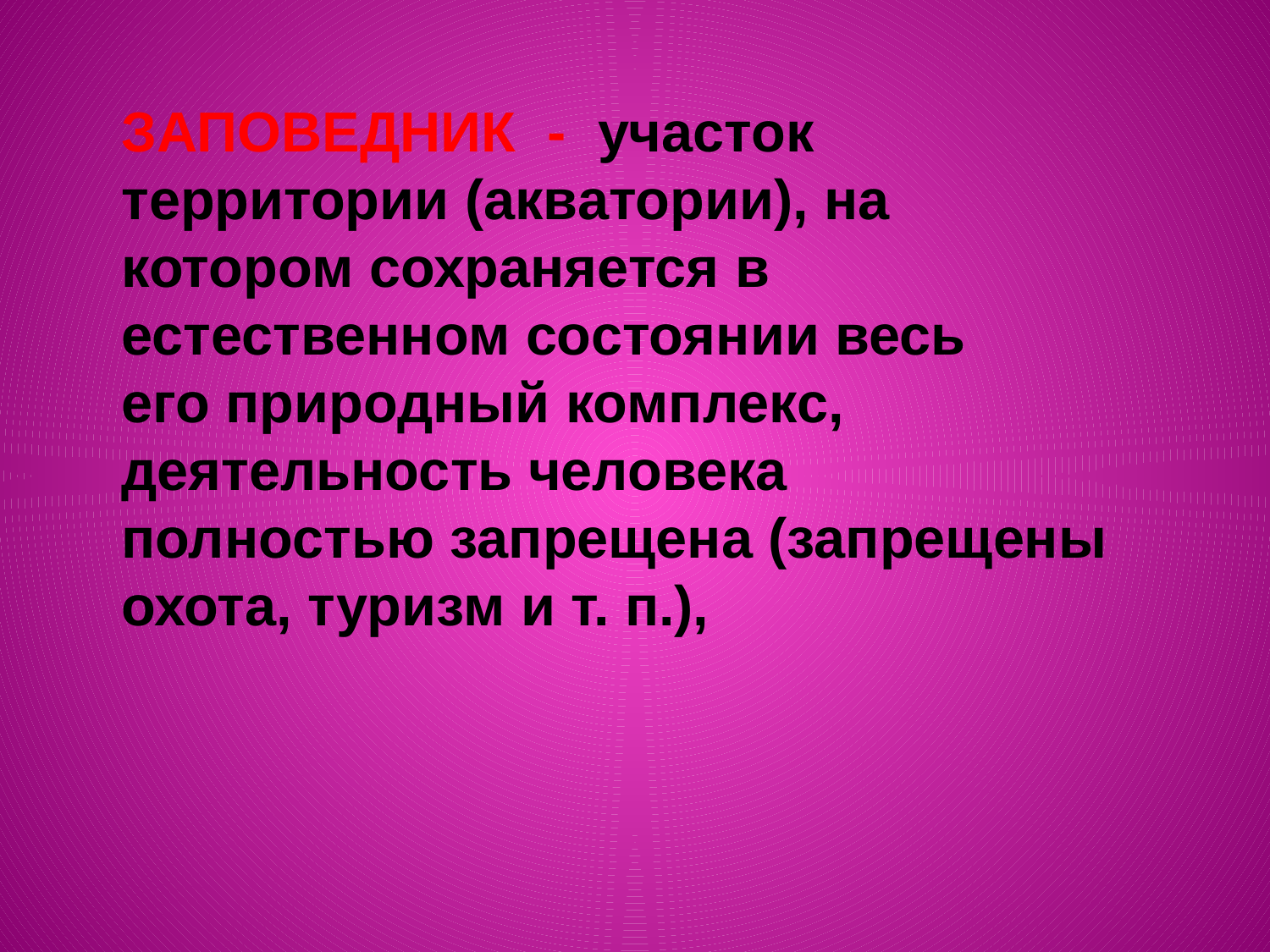

ЗАПОВЕДНИК  -  участок территории (акватории), на
котором сохраняется в естественном состоянии весь
его природный комплекс, деятельность человека
полностью запрещена (запрещены охота, туризм и т. п.),